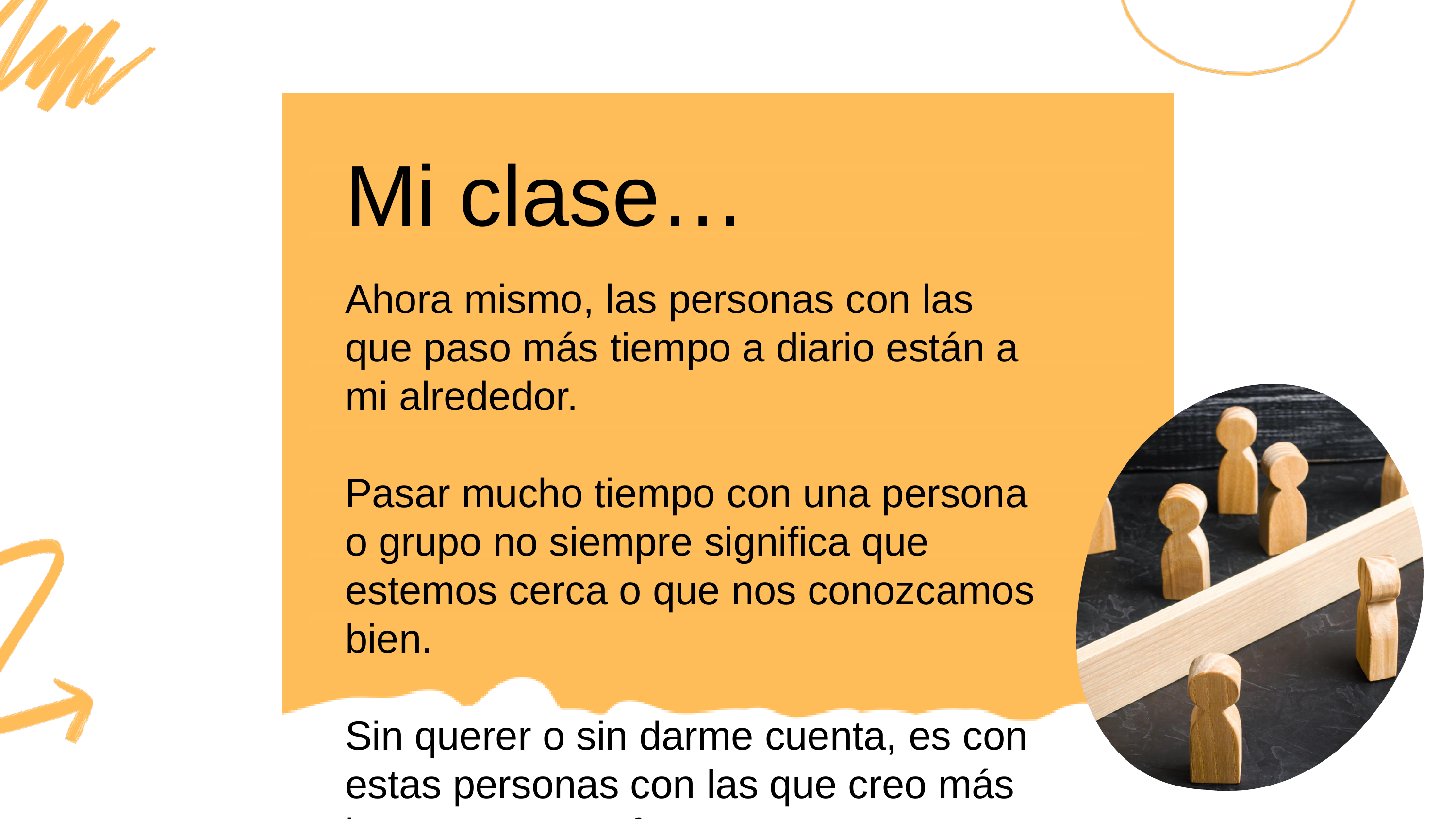

Mi clase…
Ahora mismo, las personas con las que paso más tiempo a diario están a mi alrededor.

Pasar mucho tiempo con una persona o grupo no siempre significa que estemos cerca o que nos conozcamos bien.

Sin querer o sin darme cuenta, es con estas personas con las que creo más barreras... creo fronteras.